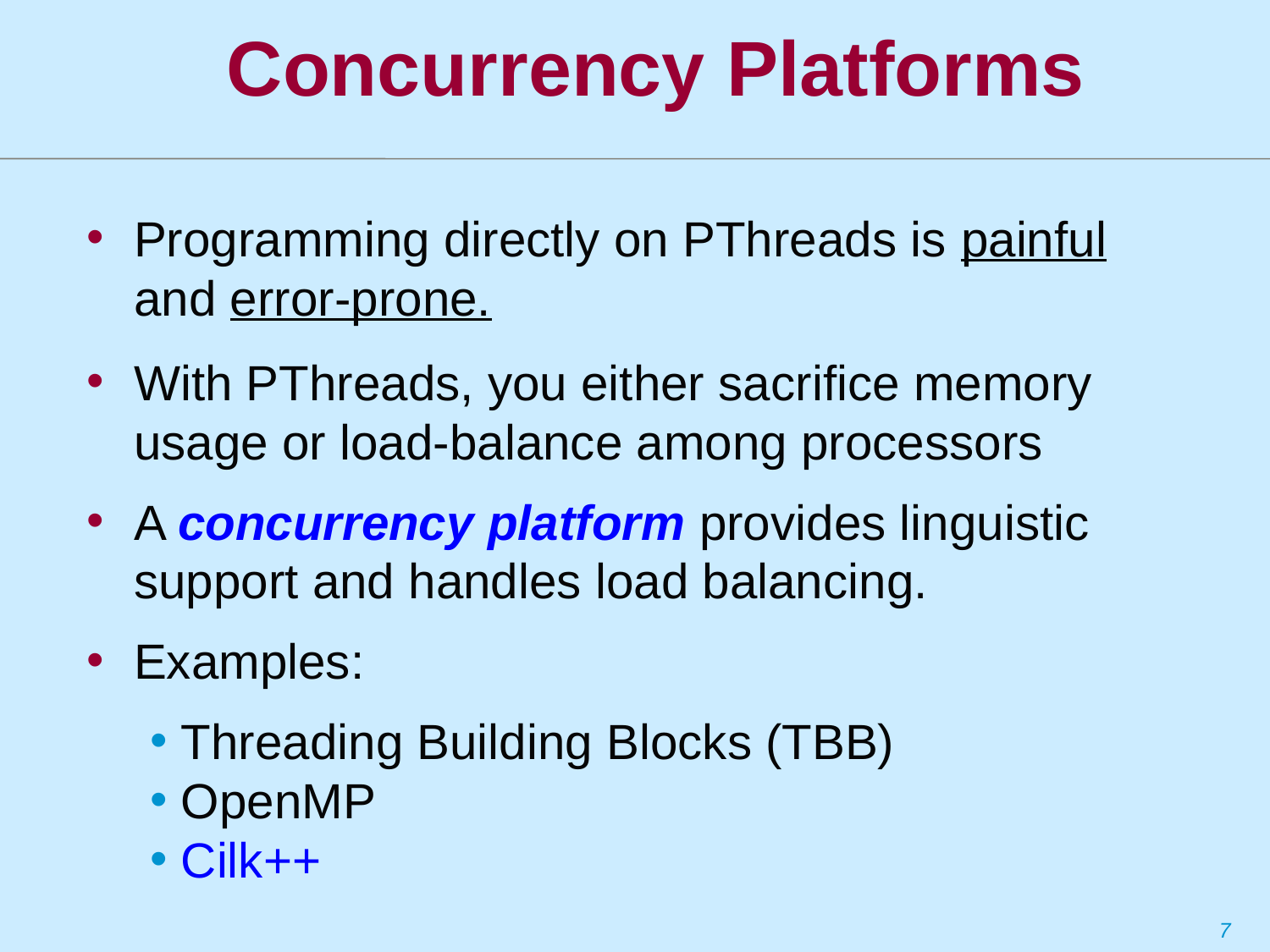

Concurrency Platforms
Programming directly on PThreads is painful and error-prone.

With PThreads, you either sacrifice memory usage or load-balance among processors

A concurrency platform provides linguistic support and handles load balancing.

Examples:

 Threading Building Blocks (TBB)
 OpenMP
 Cilk++